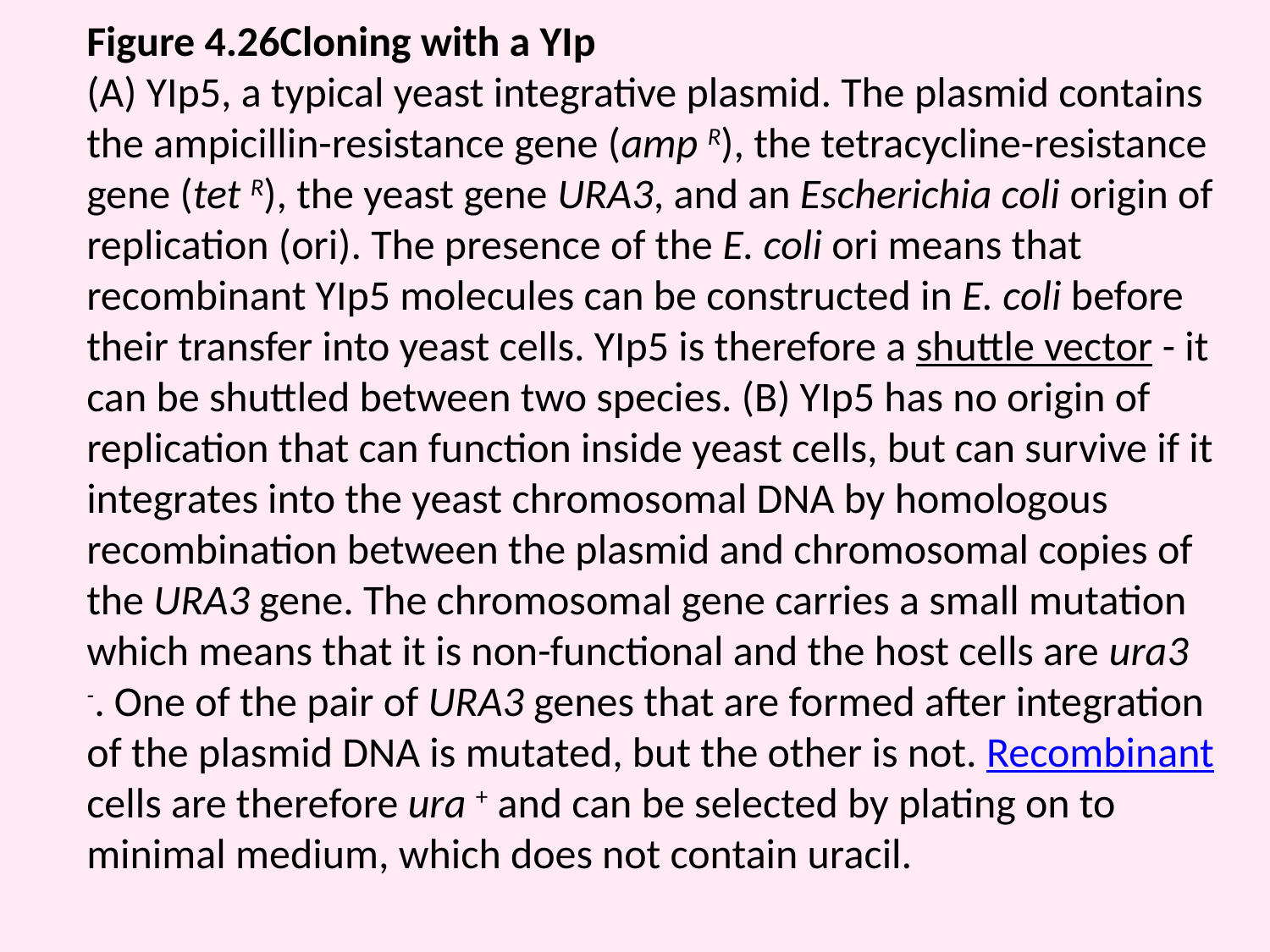

Figure 4.26Cloning with a YIp
(A) YIp5, a typical yeast integrative plasmid. The plasmid contains the ampicillin-resistance gene (amp R), the tetracycline-resistance gene (tet R), the yeast gene URA3, and an Escherichia coli origin of replication (ori). The presence of the E. coli ori means that recombinant YIp5 molecules can be constructed in E. coli before their transfer into yeast cells. YIp5 is therefore a shuttle vector - it can be shuttled between two species. (B) YIp5 has no origin of replication that can function inside yeast cells, but can survive if it integrates into the yeast chromosomal DNA by homologous recombination between the plasmid and chromosomal copies of the URA3 gene. The chromosomal gene carries a small mutation which means that it is non-functional and the host cells are ura3 -. One of the pair of URA3 genes that are formed after integration of the plasmid DNA is mutated, but the other is not. Recombinant cells are therefore ura + and can be selected by plating on to minimal medium, which does not contain uracil.